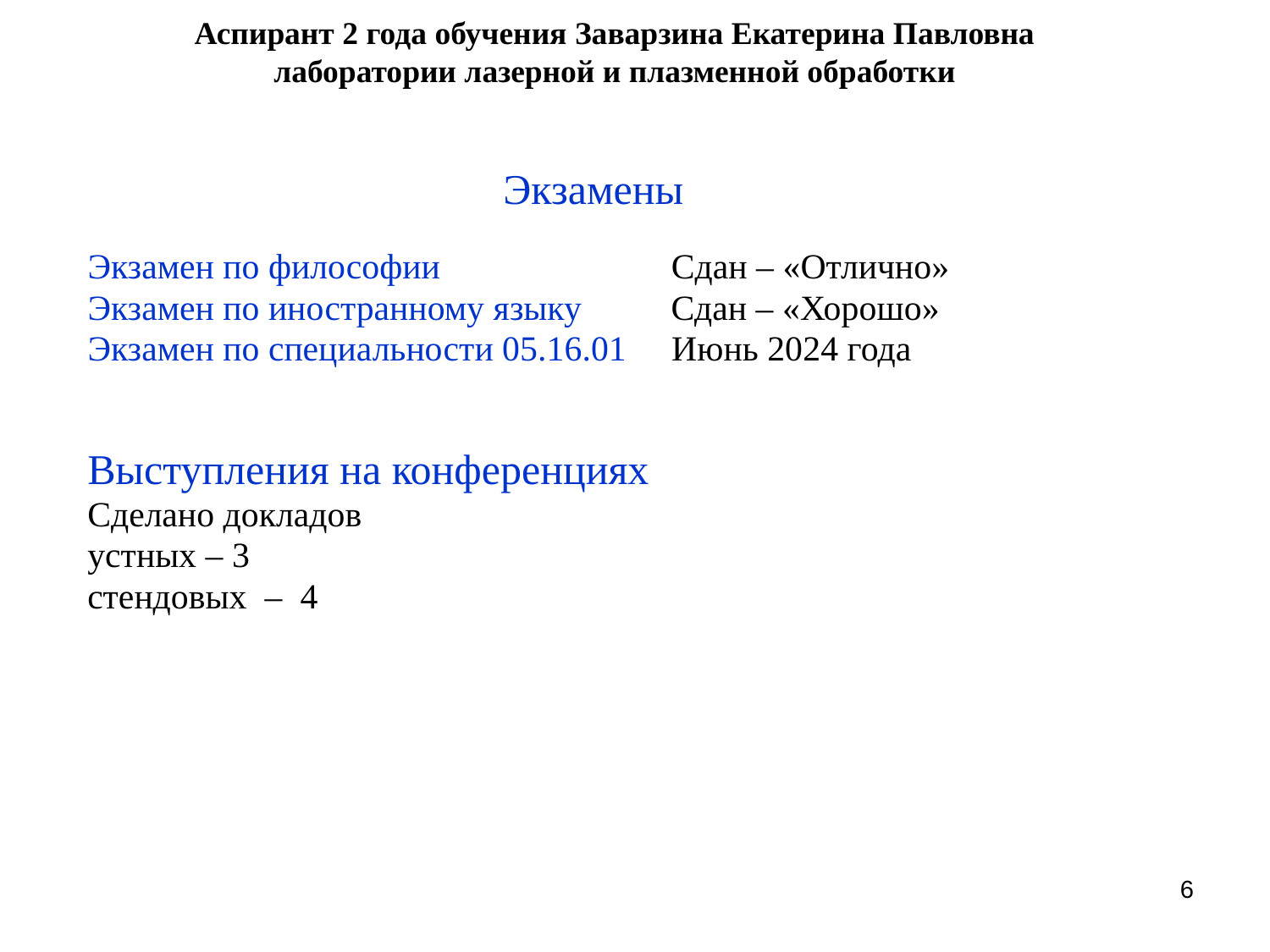

# Аспирант 2 года обучения Заварзина Екатерина Павловна лаборатории лазерной и плазменной обработки
Экзамены
Экзамен по философии                          Сдан – «Отлично»
Экзамен по иностранному языку          Сдан – «Хорошо»
Экзамен по специальности 05.16.01     Июнь 2024 года

Выступления на конференциях
Сделано докладов
устных – 3
стендовых  –  4
6